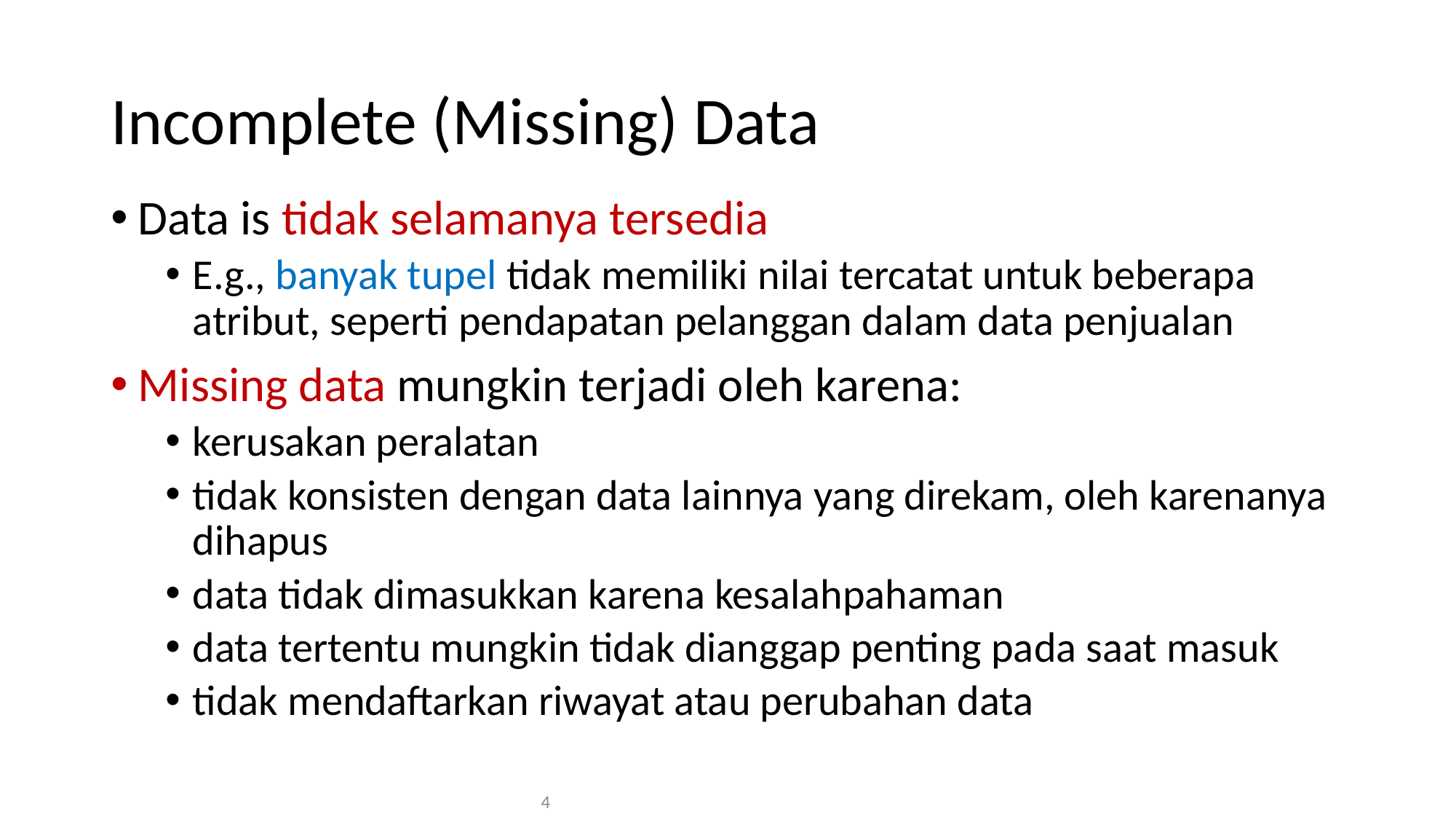

# Incomplete (Missing) Data
Data is tidak selamanya tersedia
E.g., banyak tupel tidak memiliki nilai tercatat untuk beberapa atribut, seperti pendapatan pelanggan dalam data penjualan
Missing data mungkin terjadi oleh karena:
kerusakan peralatan
tidak konsisten dengan data lainnya yang direkam, oleh karenanya dihapus
data tidak dimasukkan karena kesalahpahaman
data tertentu mungkin tidak dianggap penting pada saat masuk
tidak mendaftarkan riwayat atau perubahan data
4